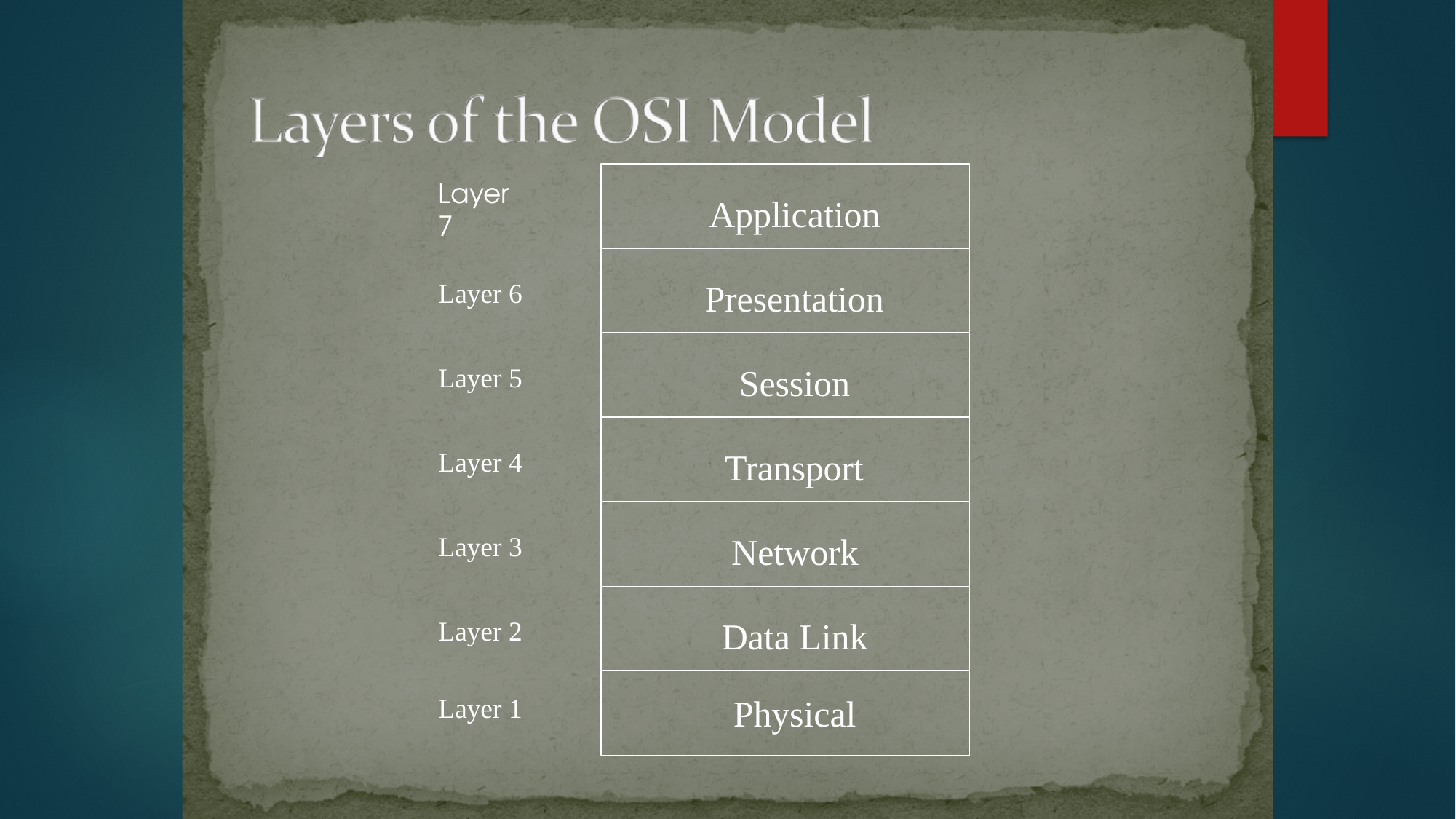

Application
# Layer 7

Presentation
Layer 6

Session
Layer 5

Transport
Layer 4

Network
Layer 3

Data Link
Layer 2

Physical
Layer 1